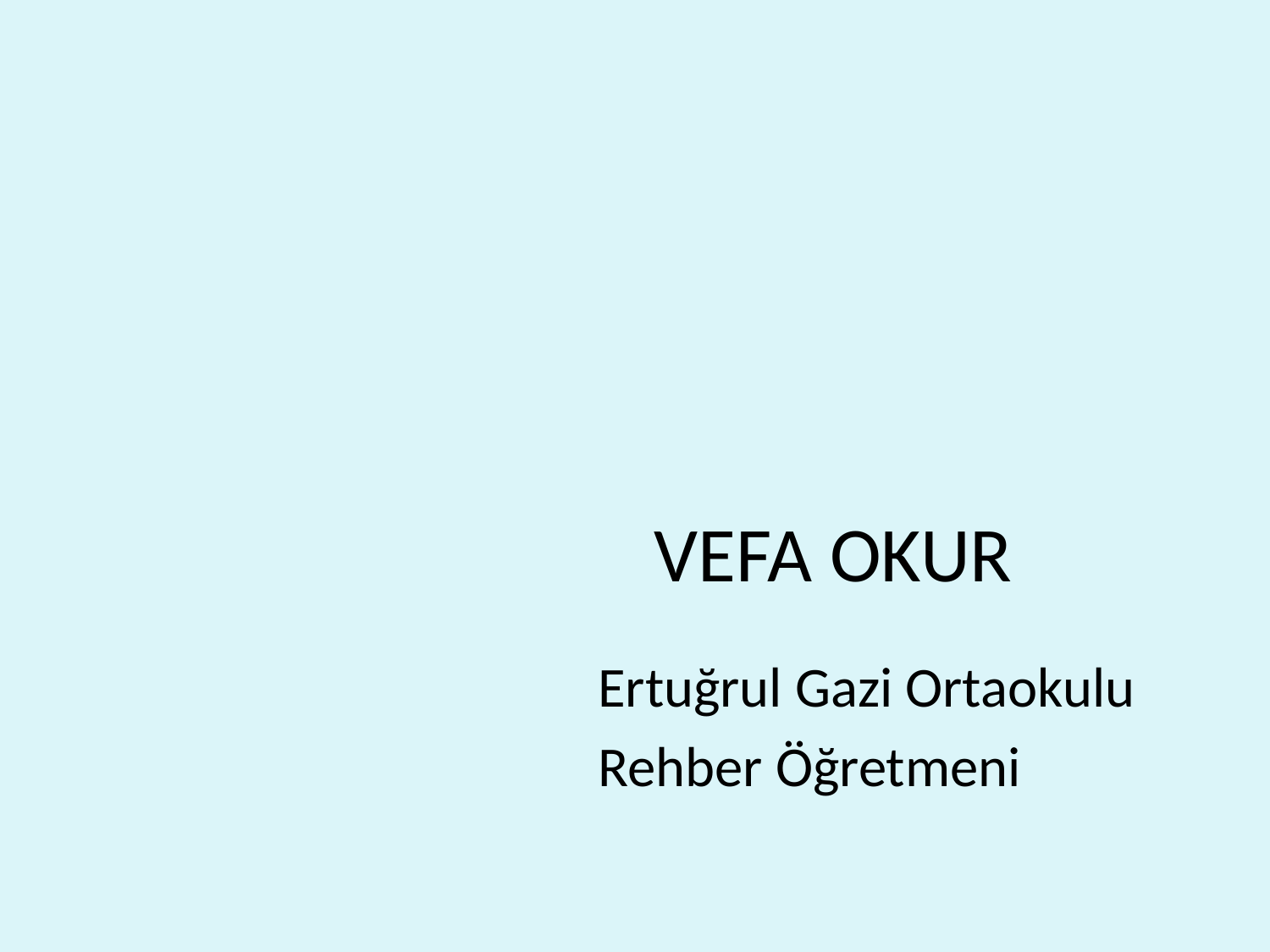

# VEFA OKUR
Ertuğrul Gazi Ortaokulu
Rehber Öğretmeni